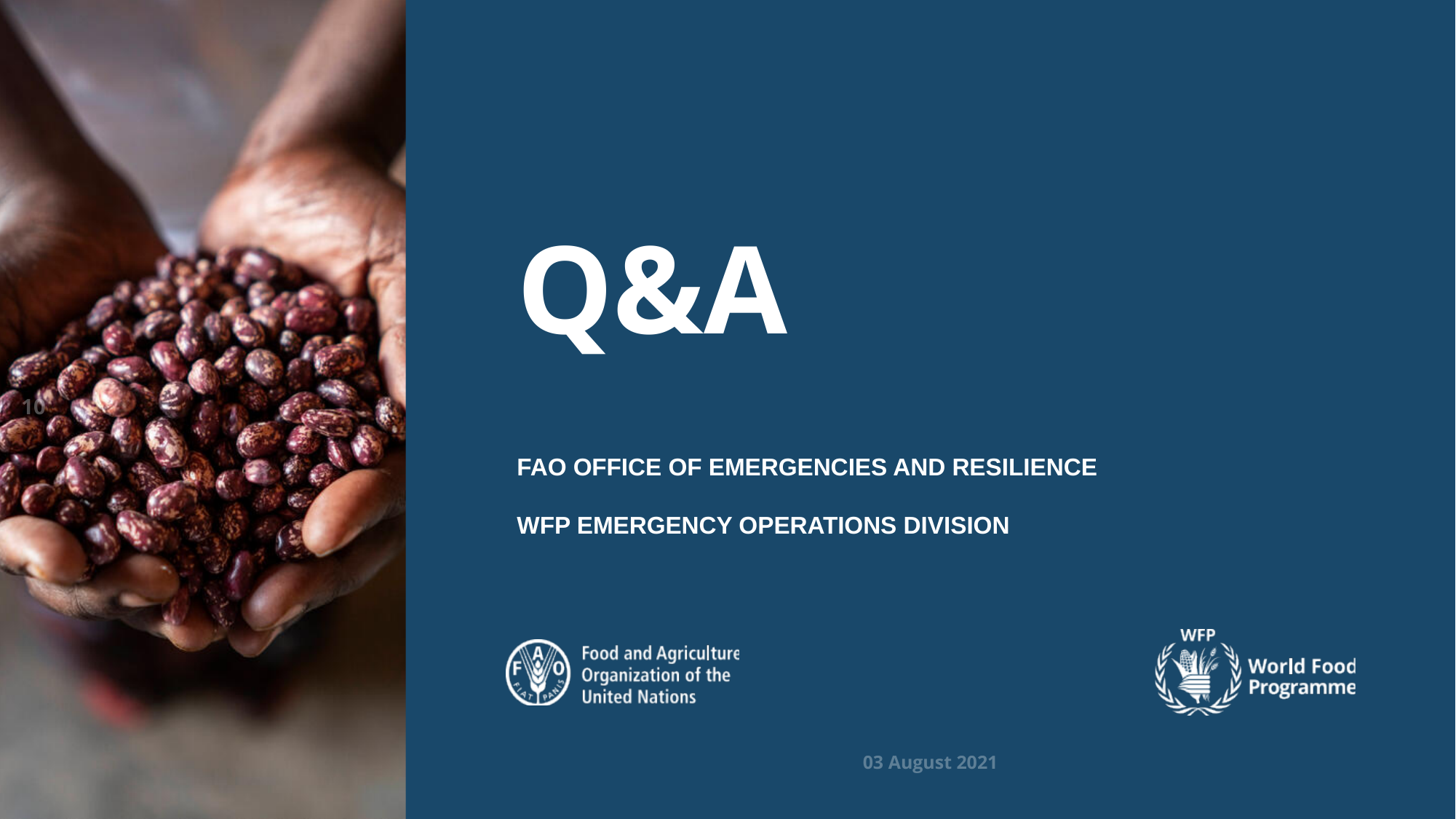

# Q&A
10
FAO OFFICE OF EMERGENCIES AND RESILIENCE
WFP EMERGENCY OPERATIONS DIVISION
03 August 2021